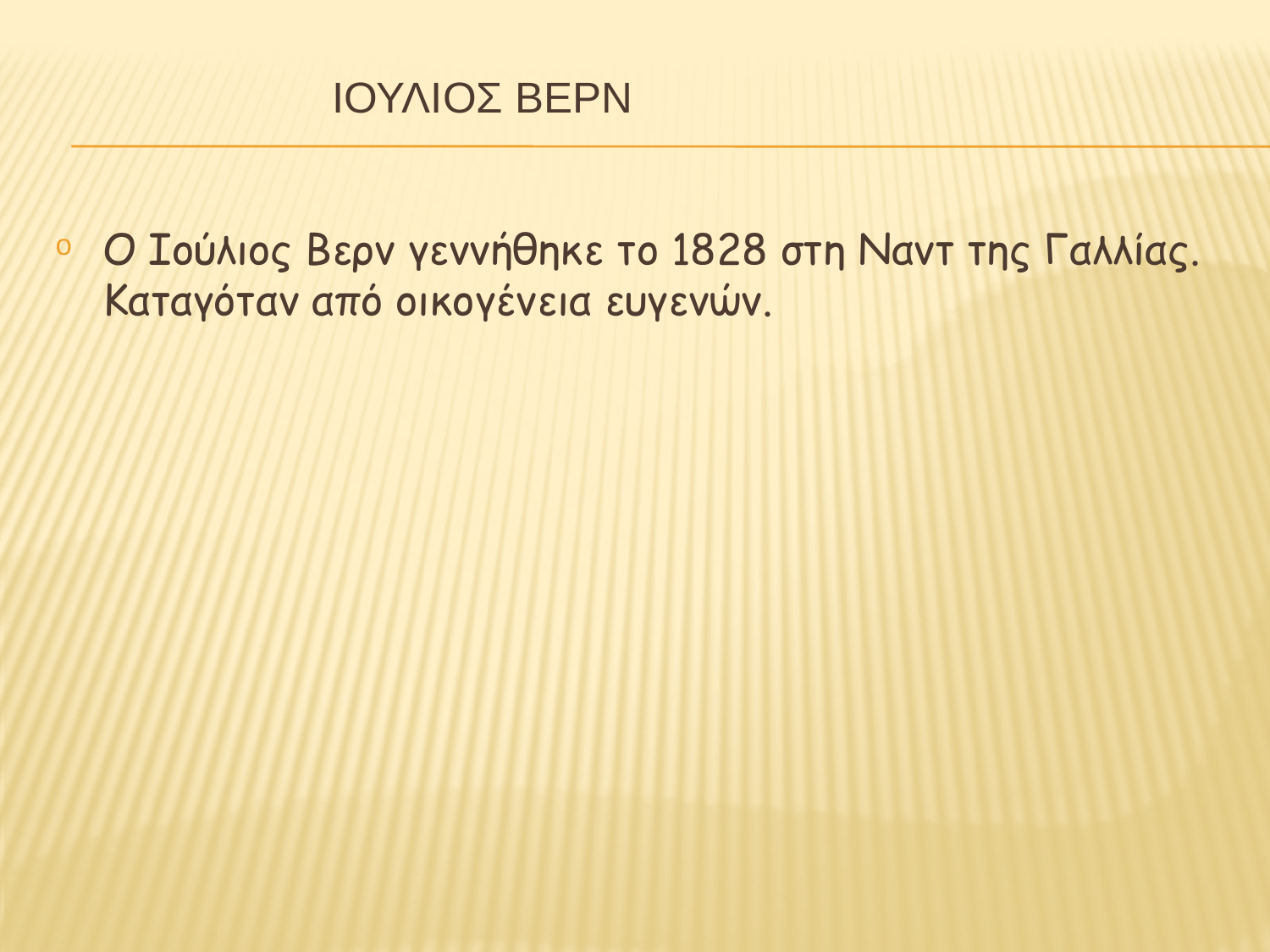

# Ιουλιοσ Βερν
Ο Ιούλιος Βερν γεννήθηκε το 1828 στη Ναντ της Γαλλίας. Καταγόταν από οικογένεια ευγενών.